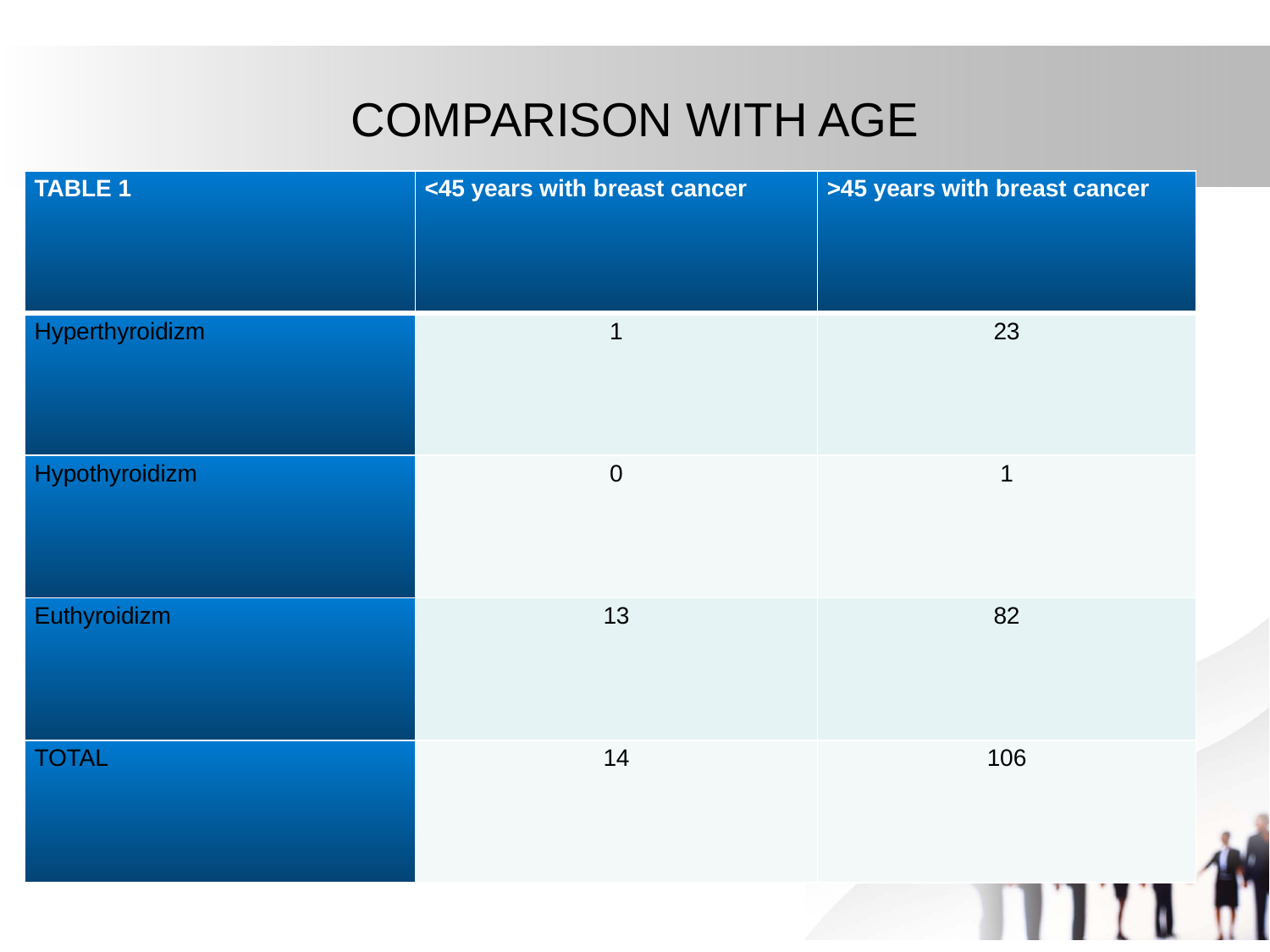

# COMPARISON WITH AGE
| TABLE 1 | <45 years with breast cancer | >45 years with breast cancer |
| --- | --- | --- |
| Hyperthyroidizm | 1 | 23 |
| Hypothyroidizm | 0 | 1 |
| Euthyroidizm | 13 | 82 |
| TOTAL | 14 | 106 |